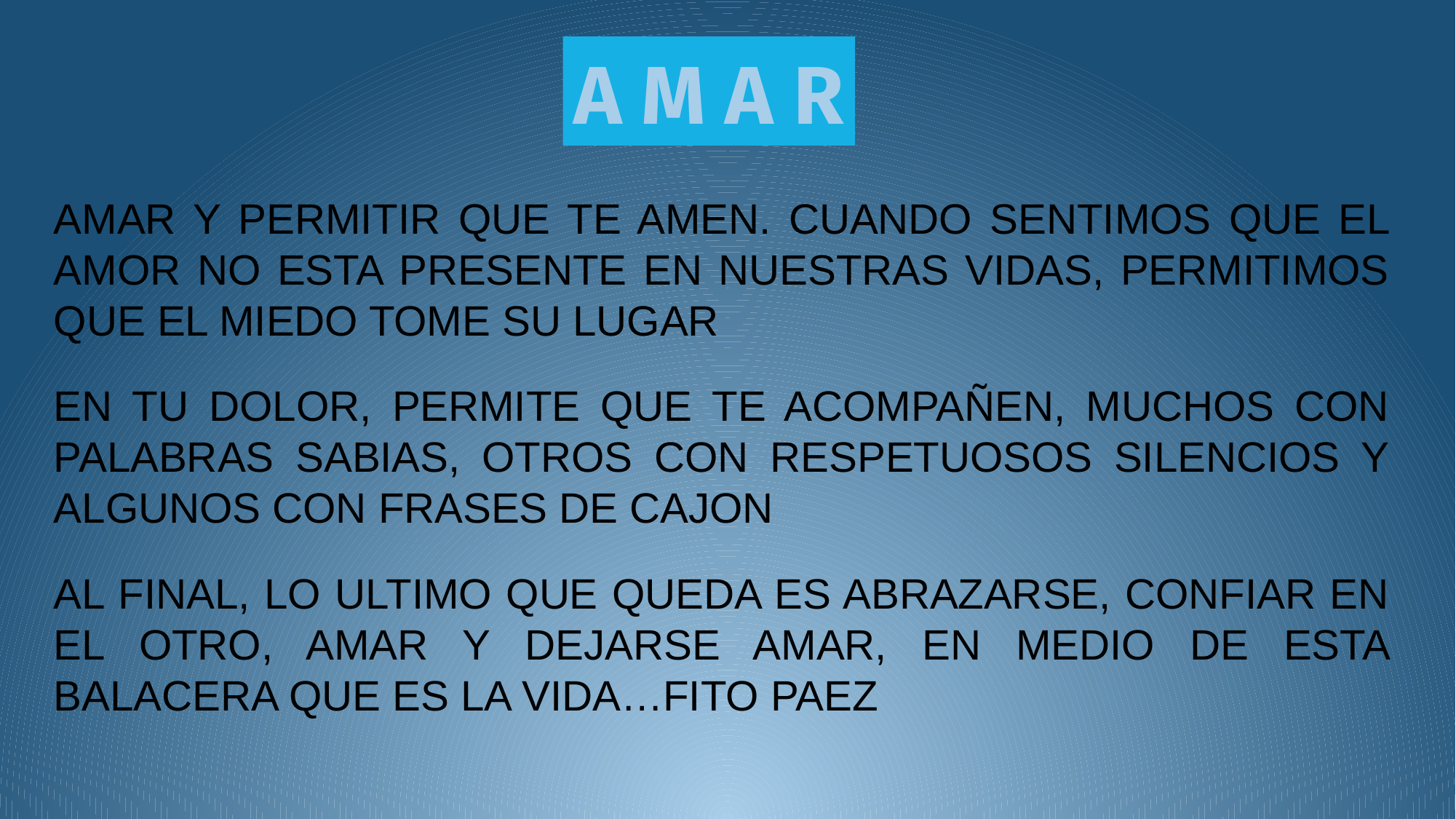

A M A R
AMAR Y PERMITIR QUE TE AMEN. CUANDO SENTIMOS QUE EL AMOR NO ESTA PRESENTE EN NUESTRAS VIDAS, PERMITIMOS QUE EL MIEDO TOME SU LUGAR
EN TU DOLOR, PERMITE QUE TE ACOMPAÑEN, MUCHOS CON PALABRAS SABIAS, OTROS CON RESPETUOSOS SILENCIOS Y ALGUNOS CON FRASES DE CAJON
AL FINAL, LO ULTIMO QUE QUEDA ES ABRAZARSE, CONFIAR EN EL OTRO, AMAR Y DEJARSE AMAR, EN MEDIO DE ESTA BALACERA QUE ES LA VIDA…FITO PAEZ